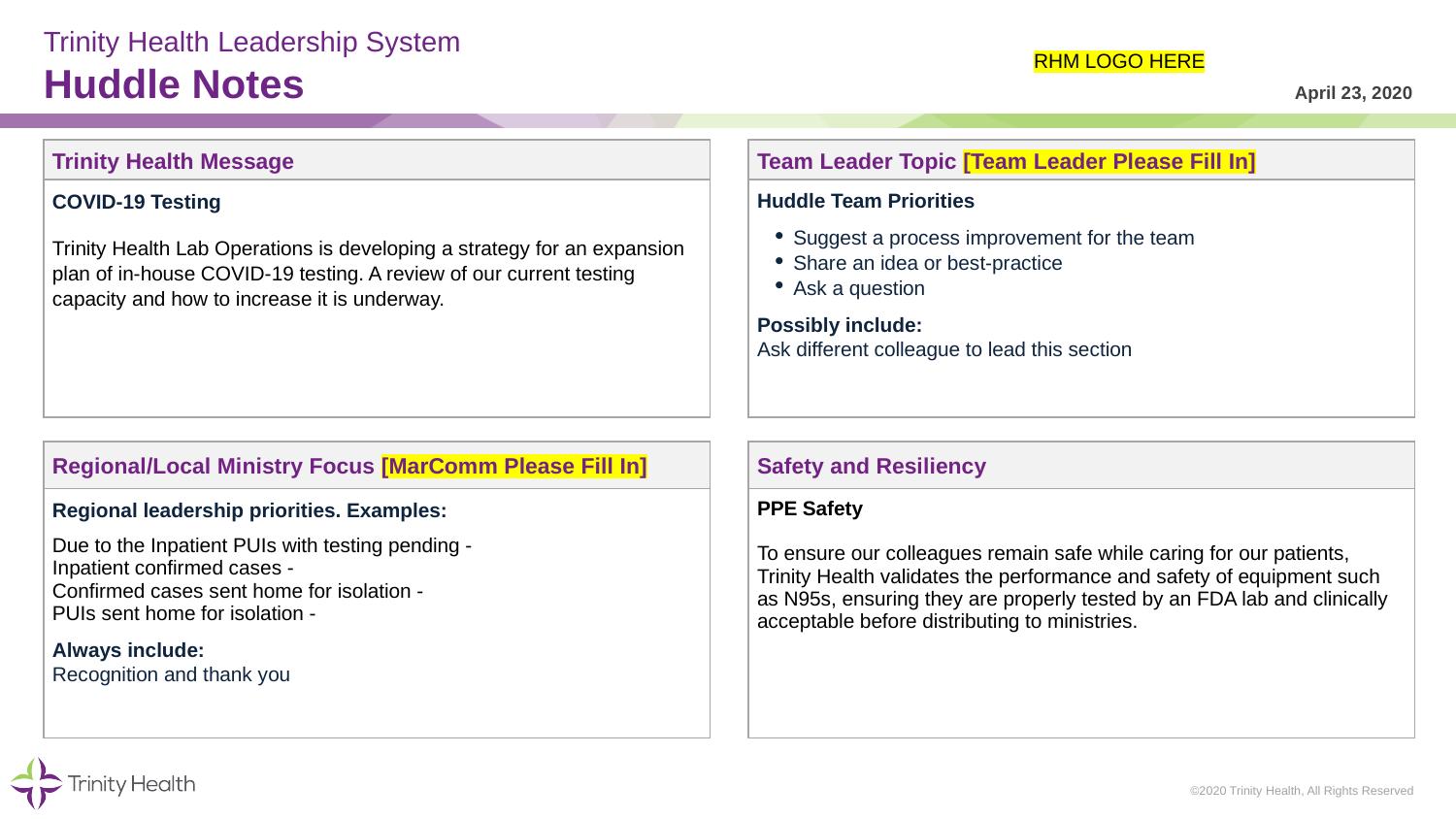

# Trinity Health Leadership System Huddle Notes
RHM LOGO HERE
April 23, 2020
| Trinity Health Message |  | Team Leader Topic [Team Leader Please Fill In] |
| --- | --- | --- |
| COVID-19 Testing Trinity Health Lab Operations is developing a strategy for an expansion plan of in-house COVID-19 testing. A review of our current testing capacity and how to increase it is underway. |  | Huddle Team Priorities Suggest a process improvement for the team Share an idea or best-practice Ask a question Possibly include: Ask different colleague to lead this section |
|  |  |  |
| Regional/Local Ministry Focus [MarComm Please Fill In] |  | Safety and Resiliency |
| Regional leadership priorities. Examples: Due to the Inpatient PUIs with testing pending - Inpatient confirmed cases - Confirmed cases sent home for isolation - PUIs sent home for isolation - Always include: Recognition and thank you |  | PPE Safety To ensure our colleagues remain safe while caring for our patients, Trinity Health validates the performance and safety of equipment such as N95s, ensuring they are properly tested by an FDA lab and clinically acceptable before distributing to ministries. |
©2020 Trinity Health, All Rights Reserved